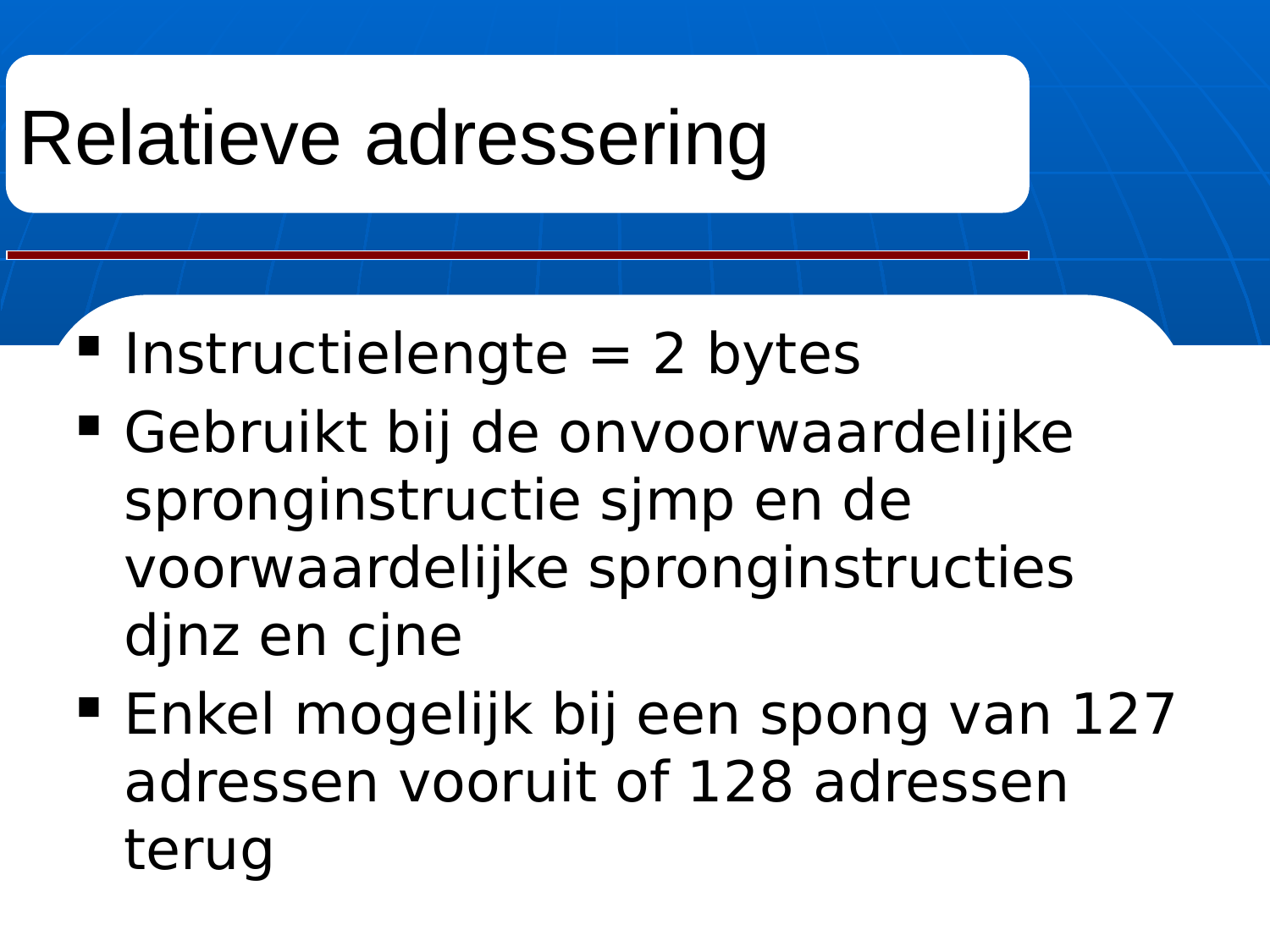

# Relatieve adressering
Instructielengte = 2 bytes
Gebruikt bij de onvoorwaardelijke spronginstructie sjmp en de voorwaardelijke spronginstructies djnz en cjne
Enkel mogelijk bij een spong van 127 adressen vooruit of 128 adressen terug